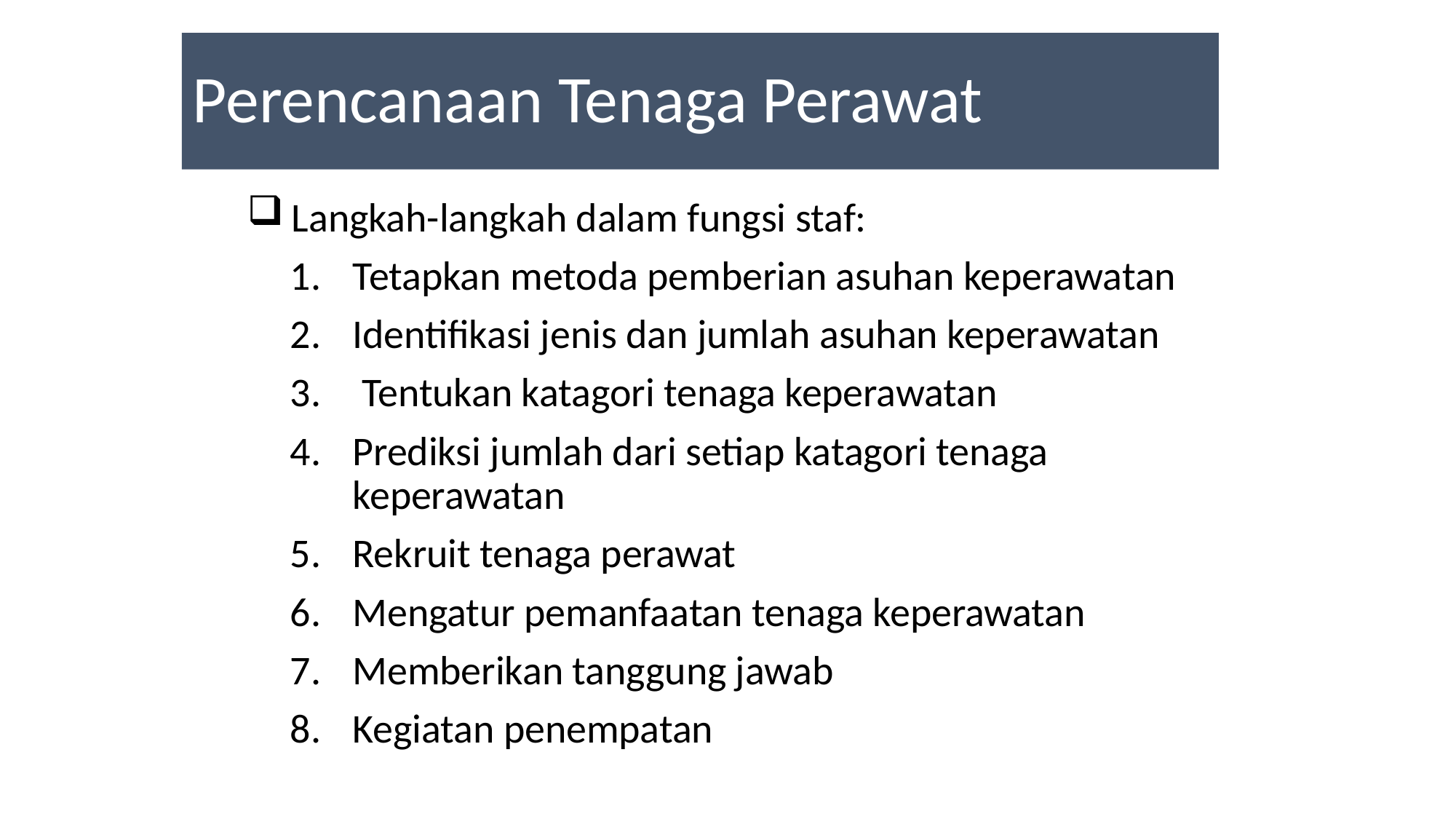

# Perencanaan Tenaga Perawat
 Langkah-langkah dalam fungsi staf:
Tetapkan metoda pemberian asuhan keperawatan
Identifikasi jenis dan jumlah asuhan keperawatan
 Tentukan katagori tenaga keperawatan
Prediksi jumlah dari setiap katagori tenaga keperawatan
Rekruit tenaga perawat
Mengatur pemanfaatan tenaga keperawatan
Memberikan tanggung jawab
Kegiatan penempatan